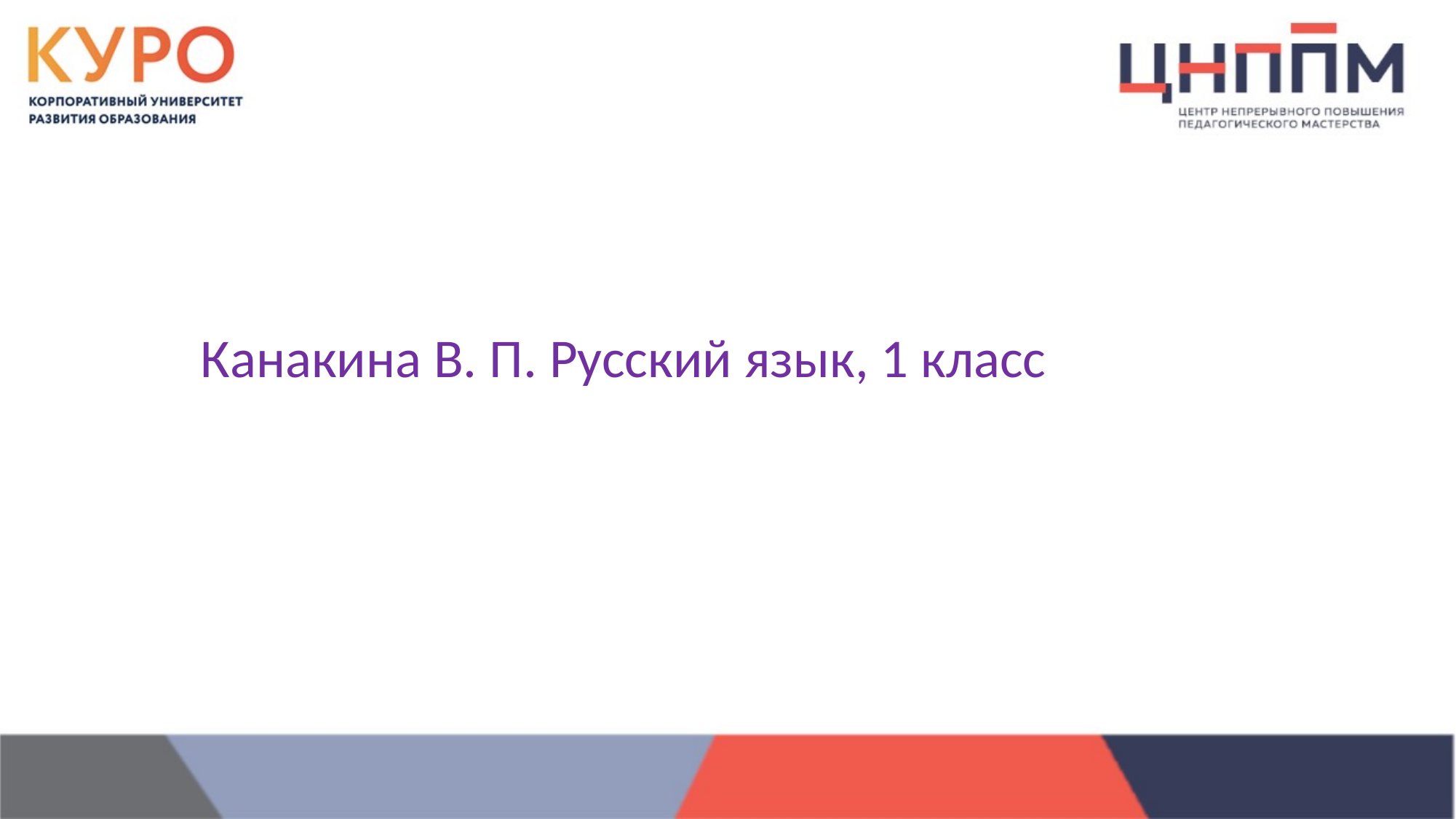

Канакина В. П. Русский язык, 1 класс